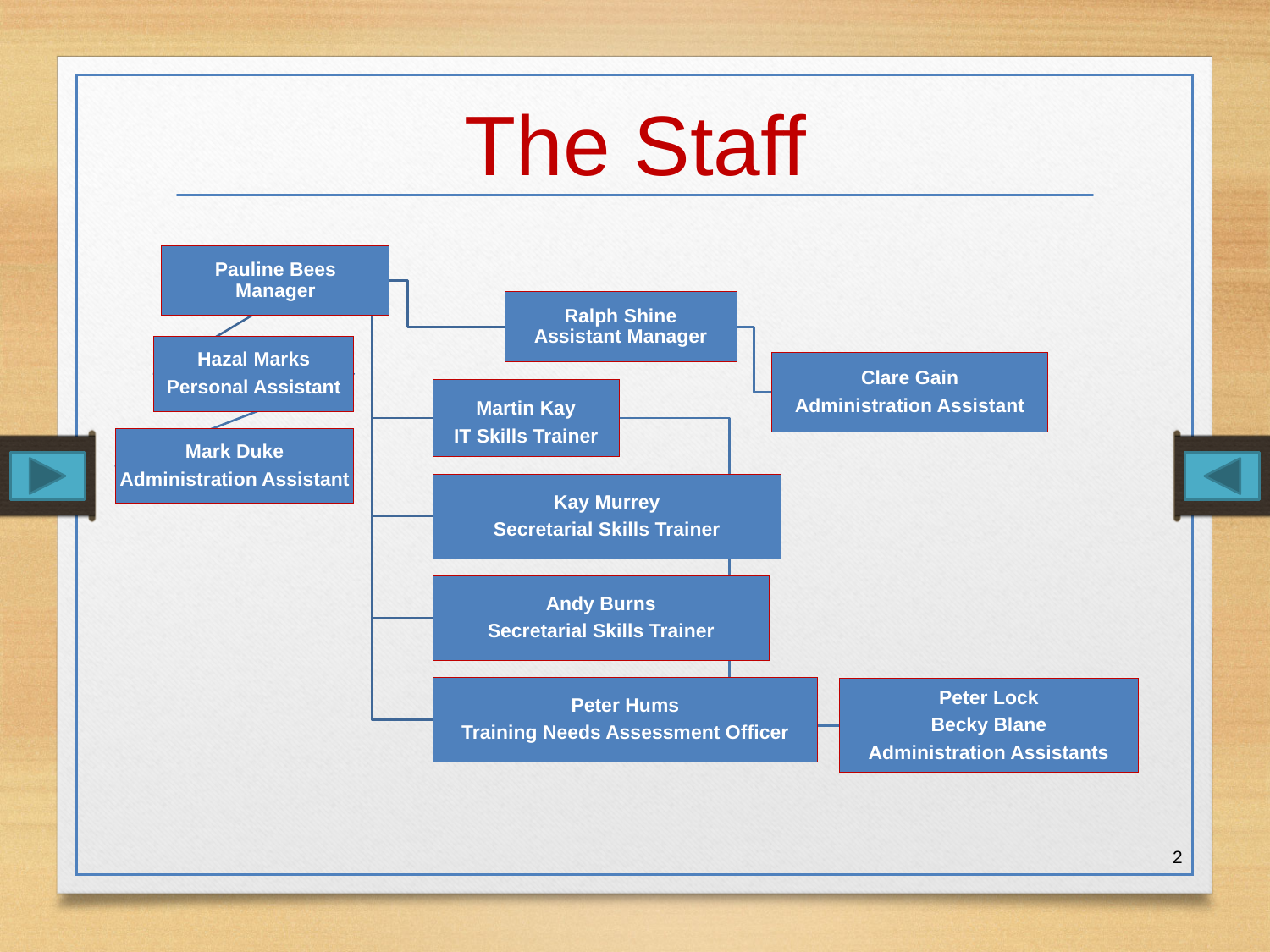

# The Staff

Pauline Bees
Manager
Hazal Marks
Personal Assistant
Mark Duke
Administration Assistant
Ralph Shine
Assistant Manager
Clare Gain
Administration Assistant

Martin Kay
IT Skills Trainer
Peter Lock
Becky Blane
Administration Assistants
Kay Murrey
Secretarial Skills Trainer
Andy Burns
Secretarial Skills Trainer
Peter Hums
Training Needs Assessment Officer
2